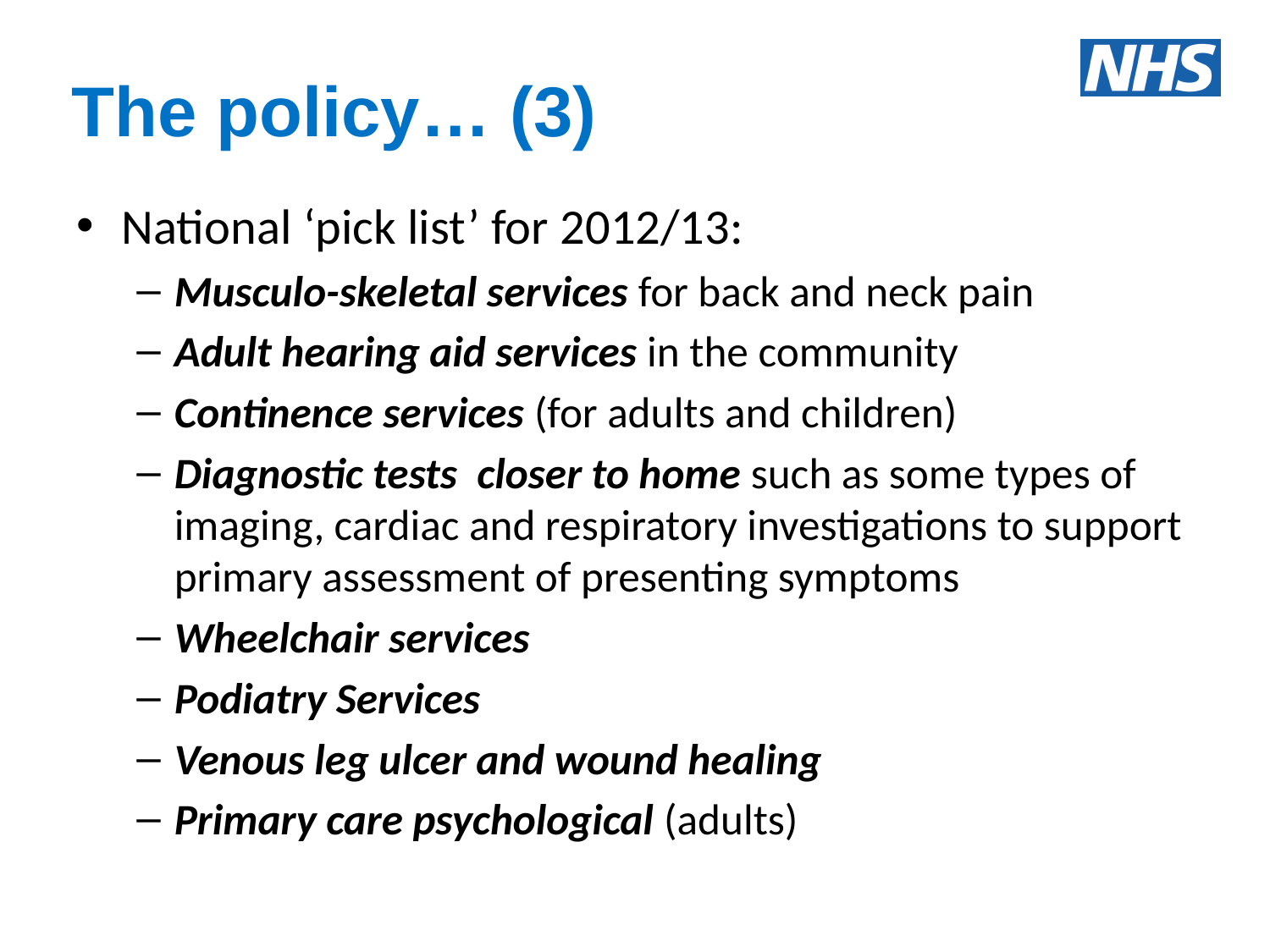

The policy… (3)
National ‘pick list’ for 2012/13:
Musculo-skeletal services for back and neck pain
Adult hearing aid services in the community
Continence services (for adults and children)
Diagnostic tests  closer to home such as some types of imaging, cardiac and respiratory investigations to support primary assessment of presenting symptoms
Wheelchair services
Podiatry Services
Venous leg ulcer and wound healing
Primary care psychological (adults)